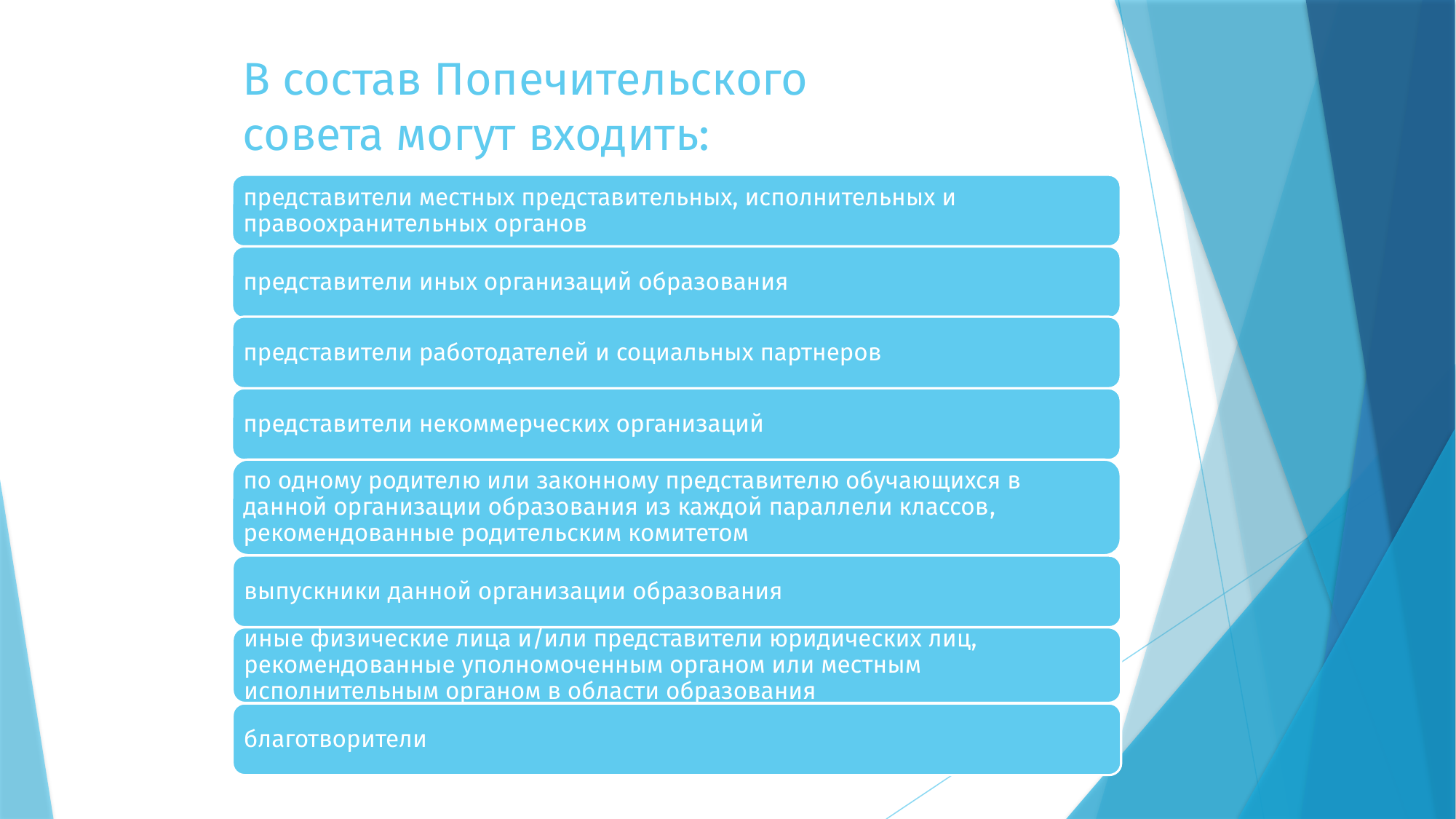

# В состав Попечительского совета могут входить:

представители местных представительных, исполнительных и правоохранительных органов

представители иных организаций образования

представители работодателей и социальных партнеров

представители некоммерческих организаций

по одному родителю или законному представителю обучающихся в данной организации образования из каждой параллели классов, рекомендованные родительским комитетом

выпускники данной организации образования

иные физические лица и/или представители юридических лиц, рекомендованные уполномоченным органом или местным исполнительным органом в области образования

благотворители